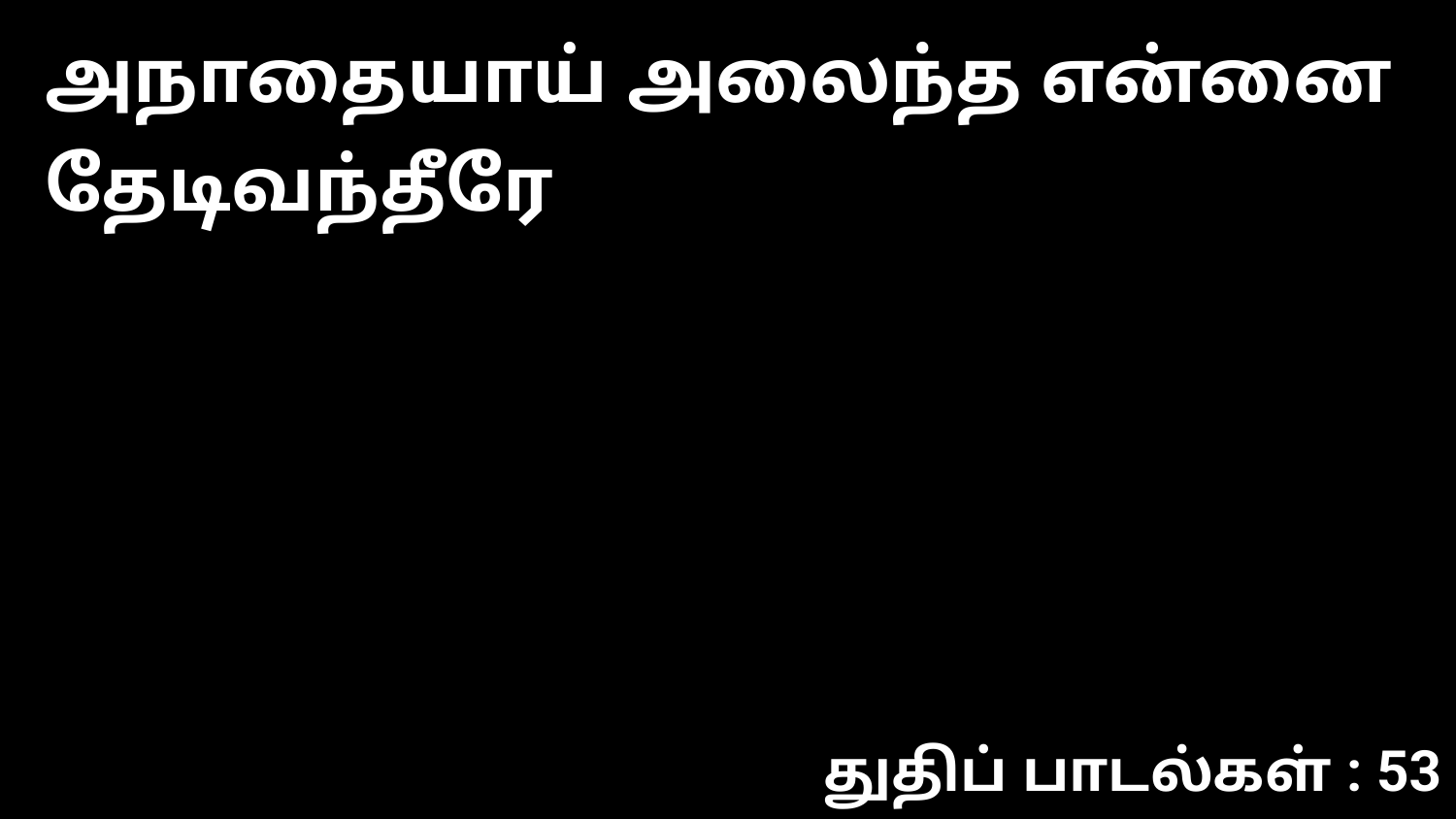

அநாதையாய் அலைந்த என்னை தேடிவந்தீரே
துதிப் பாடல்கள் : 53